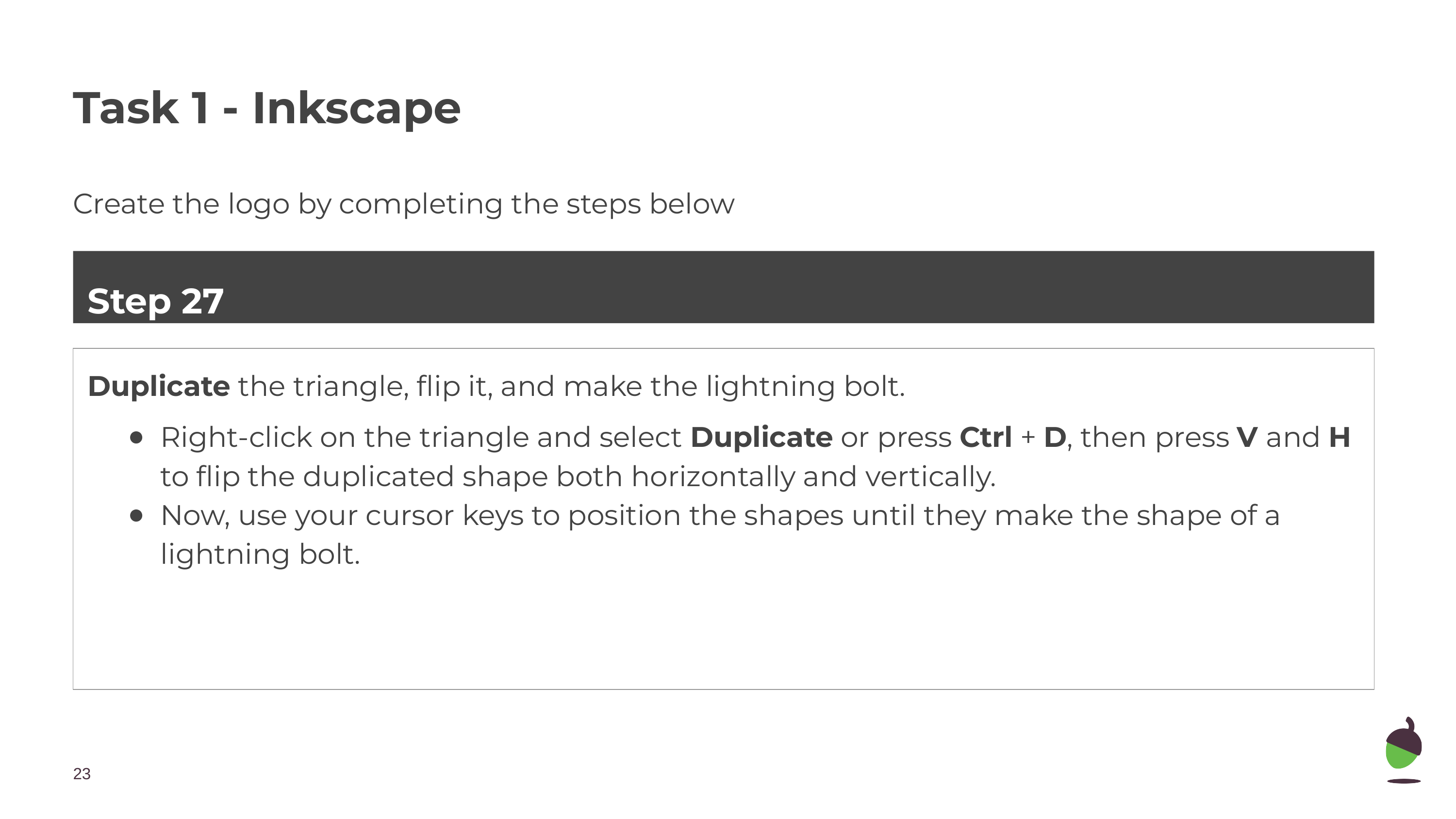

# Task 1 - Inkscape
Create the logo by completing the steps below
Step 27
Duplicate the triangle, flip it, and make the lightning bolt.
Right-click on the triangle and select Duplicate or press Ctrl + D, then press V and H to flip the duplicated shape both horizontally and vertically.
Now, use your cursor keys to position the shapes until they make the shape of a lightning bolt.

23